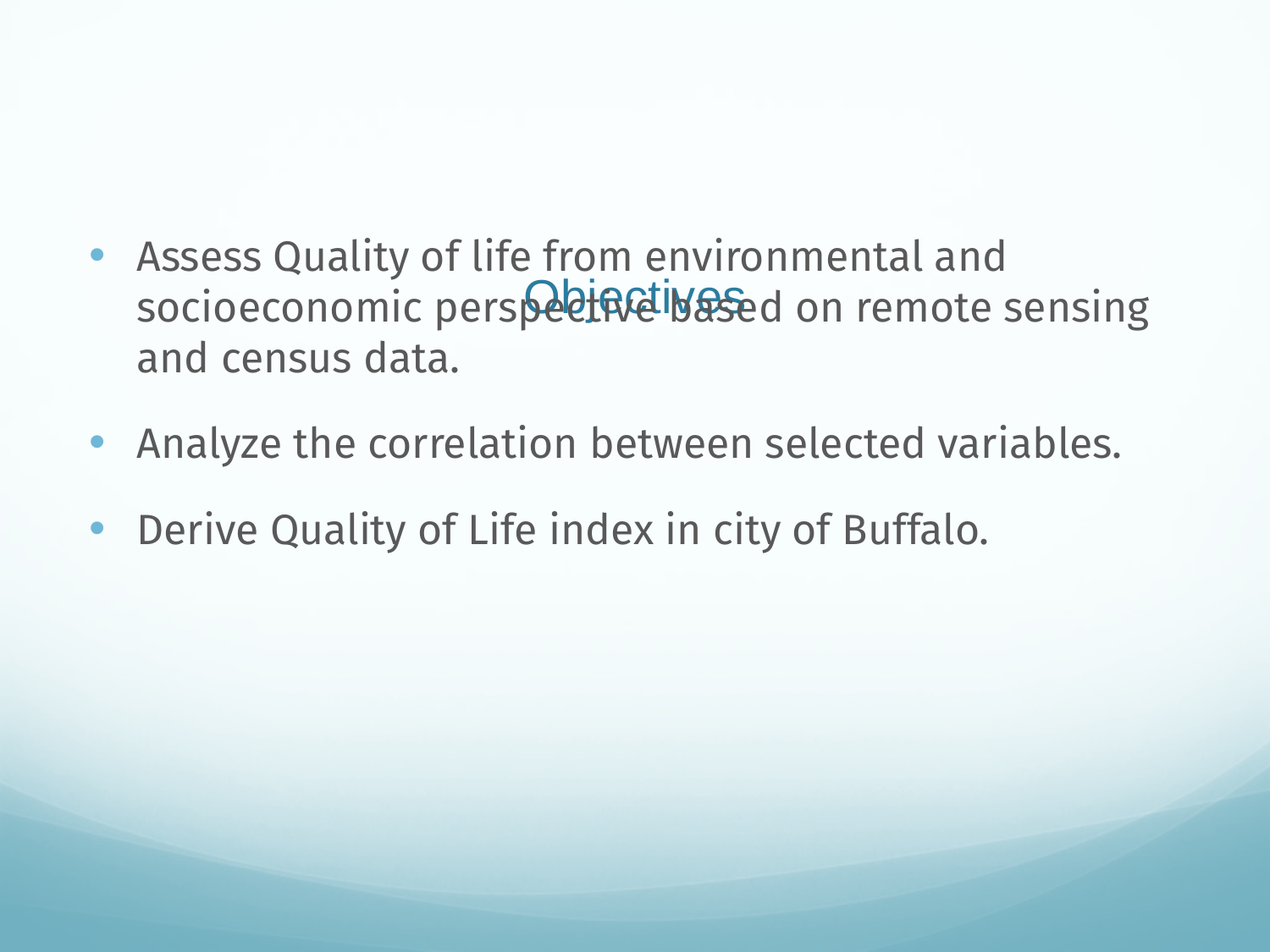

Assess Quality of life from environmental and socioeconomic perspective based on remote sensing and census data.
Analyze the correlation between selected variables.
Derive Quality of Life index in city of Buffalo.
# Objectives